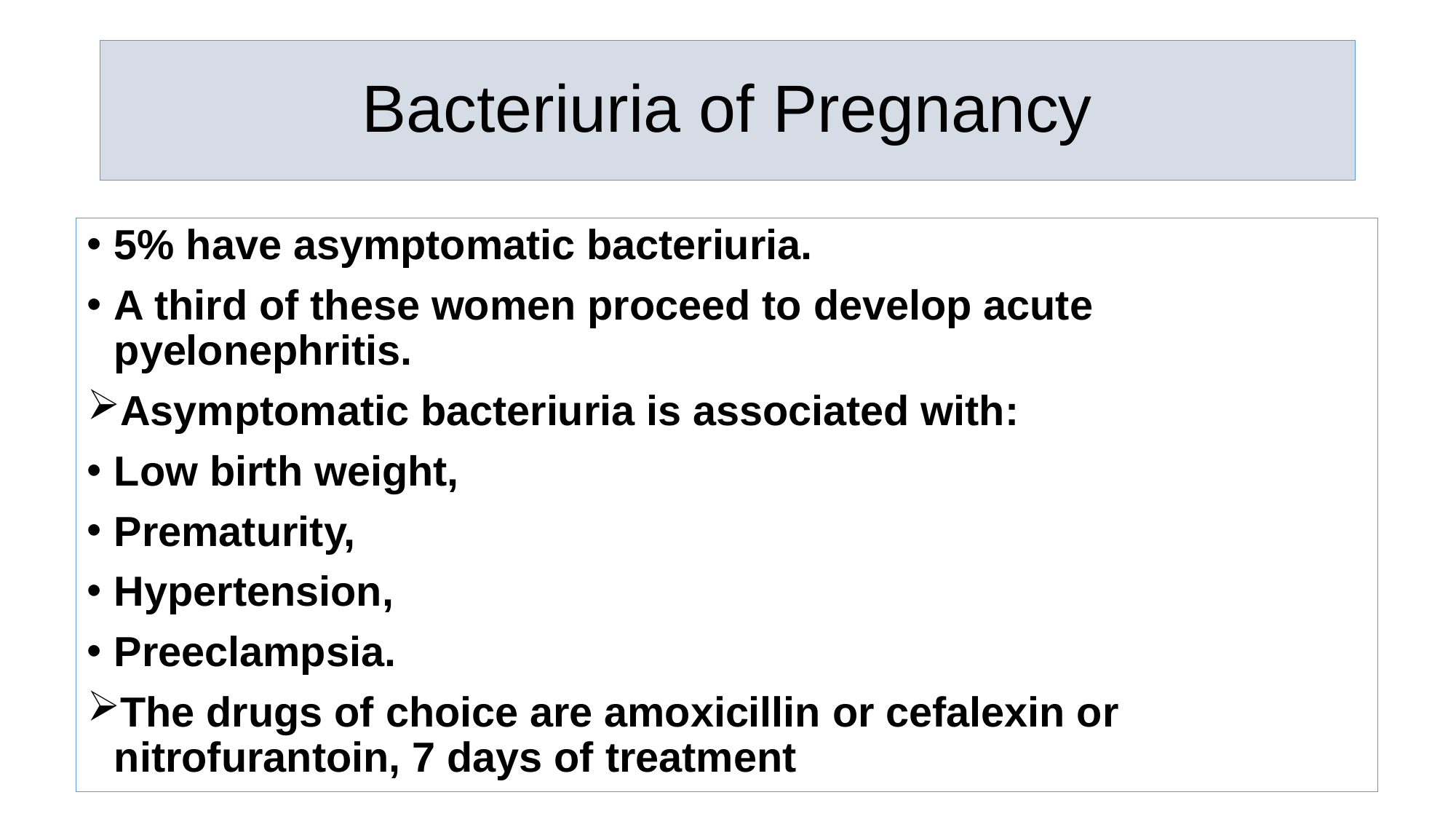

# Bacteriuria of Pregnancy
5% have asymptomatic bacteriuria.
A third of these women proceed to develop acute pyelonephritis.
Asymptomatic bacteriuria is associated with:
Low birth weight,
Prematurity,
Hypertension,
Preeclampsia.
The drugs of choice are amoxicillin or cefalexin or nitrofurantoin, 7 days of treatment